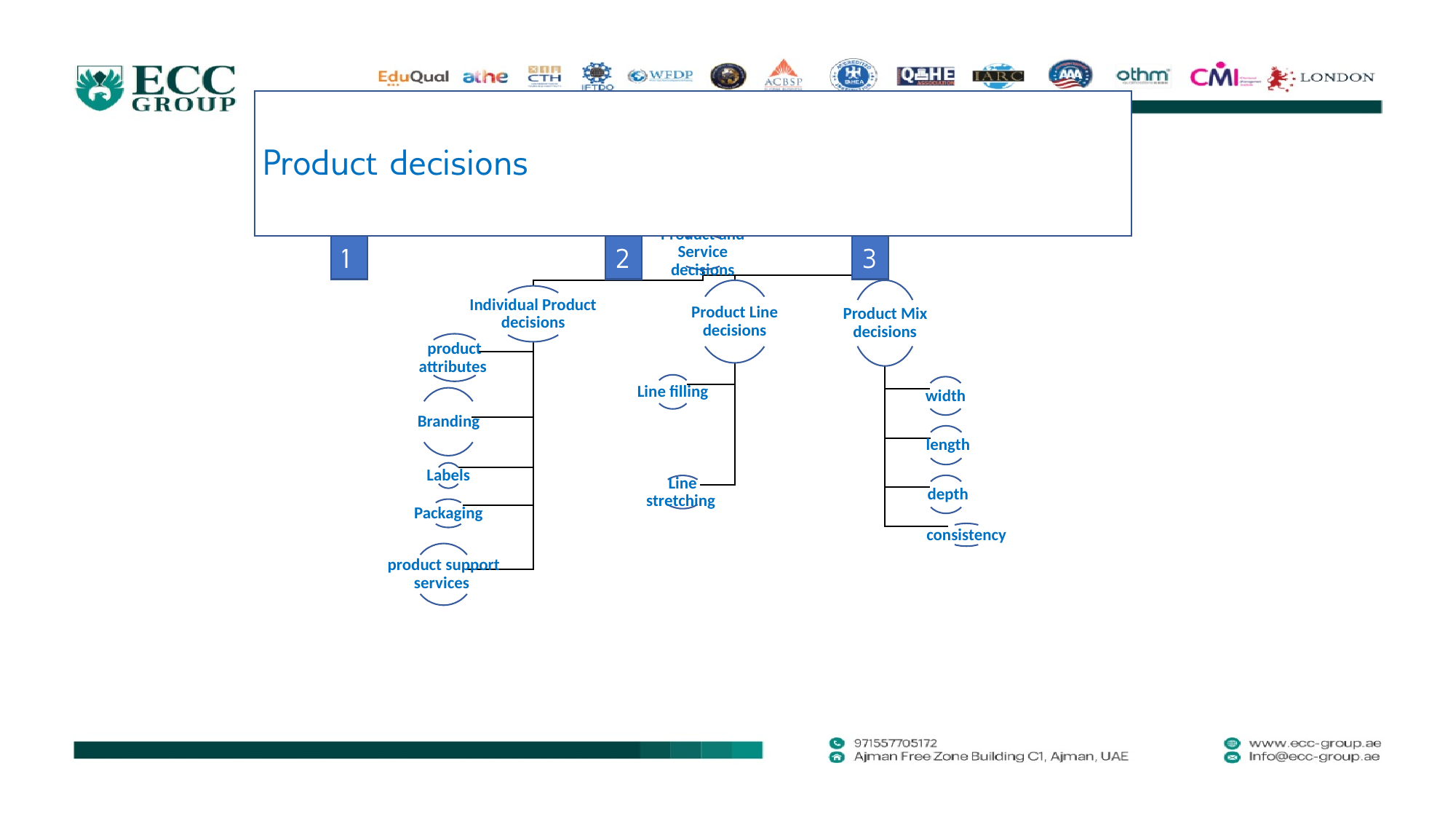

Product decisions
Product and Service decisions
Individual Product decisions
product attributes
Branding
Packaging
Labels
product support services
Product Line decisions
Line filling
Line stretching
Product Mix decisions
width
 length
 depth
consistency
1
2
3